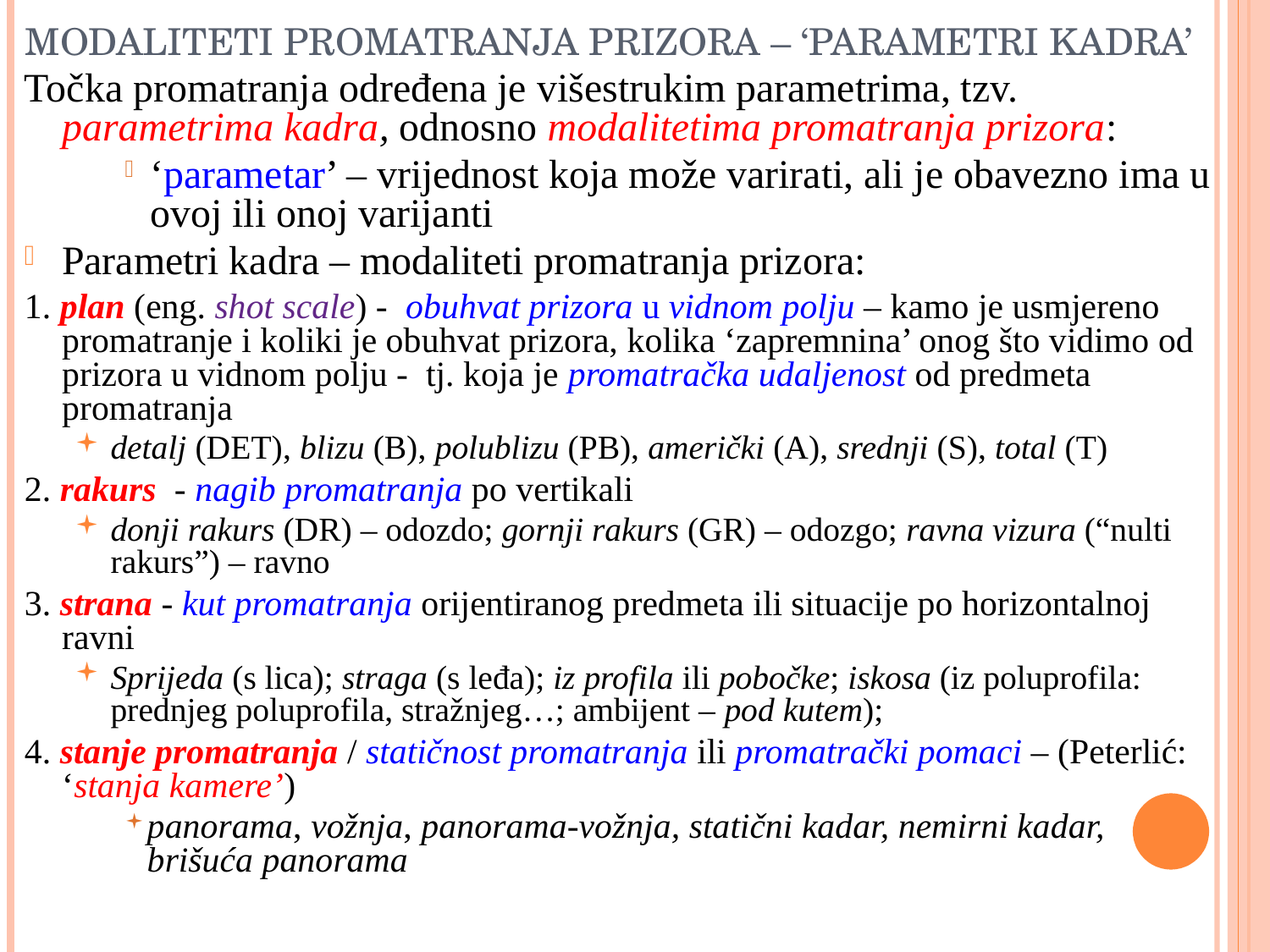

MODALITETI PROMATRANJA PRIZORA – ‘PARAMETRI KADRA’
Točka promatranja određena je višestrukim parametrima, tzv.  parametrima kadra, odnosno modalitetima promatranja prizora:
‘parametar’ – vrijednost koja može varirati, ali je obavezno ima u ovoj ili onoj varijanti
Parametri kadra – modaliteti promatranja prizora:
1. plan (eng. shot scale) -  obuhvat prizora u vidnom polju – kamo je usmjereno promatranje i koliki je obuhvat prizora, kolika ‘zapremnina’ onog što vidimo od prizora u vidnom polju -  tj. koja je promatračka udaljenost od predmeta promatranja
detalj (DET), blizu (B), polublizu (PB), američki (A), srednji (S), total (T)
2. rakurs  - nagib promatranja po vertikali
donji rakurs (DR) – odozdo; gornji rakurs (GR) – odozgo; ravna vizura (“nulti rakurs”) – ravno
3. strana - kut promatranja orijentiranog predmeta ili situacije po horizontalnoj ravni
Sprijeda (s lica); straga (s leđa); iz profila ili pobočke; iskosa (iz poluprofila: prednjeg poluprofila, stražnjeg…; ambijent – pod kutem);
4. stanje promatranja / statičnost promatranja ili promatrački pomaci – (Peterlić: ‘stanja kamere’)
panorama, vožnja, panorama-vožnja, statični kadar, nemirni kadar, brišuća panorama